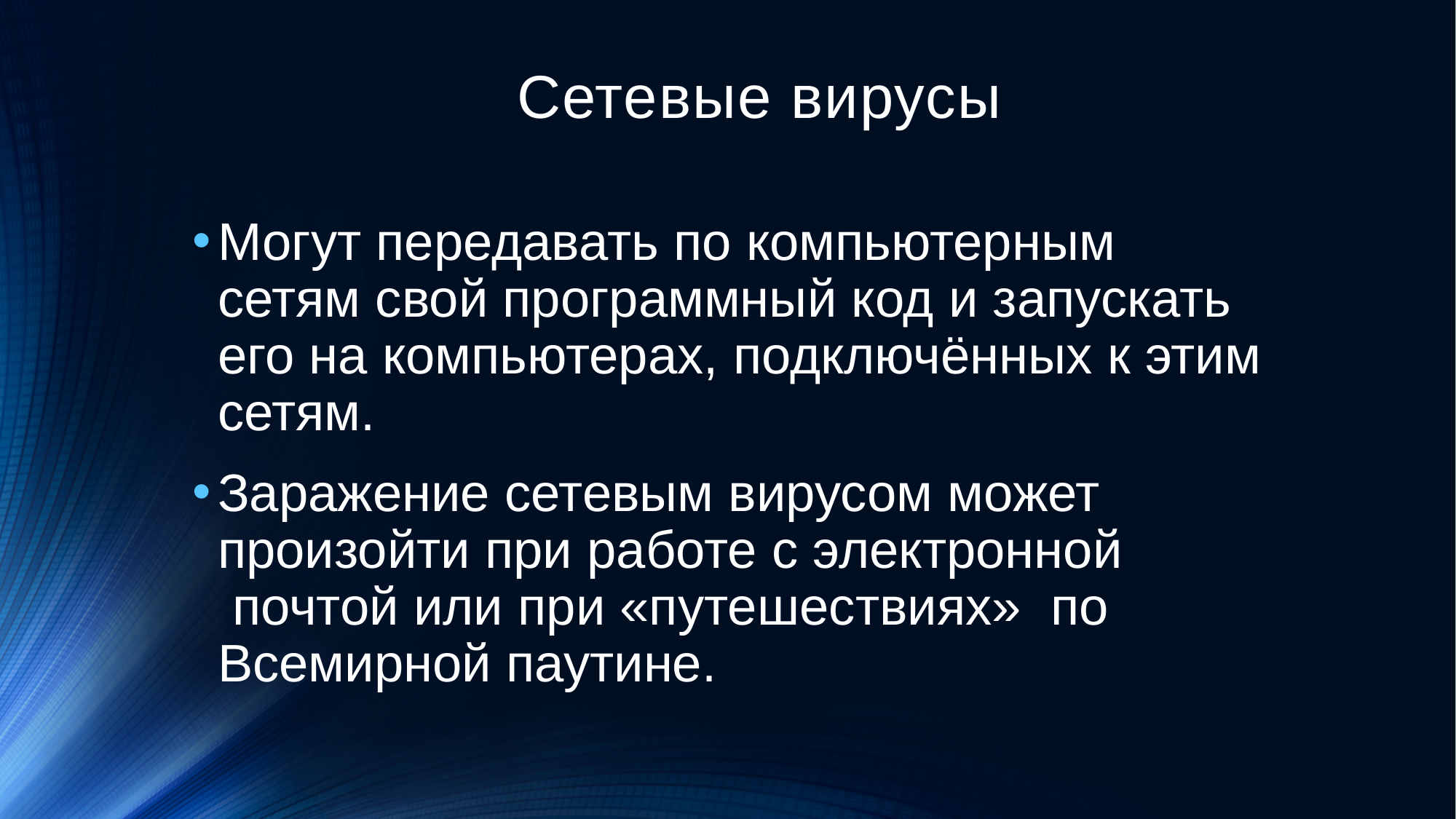

# Сетевые вирусы
Могут передавать по компьютерным сетям свой программный код и запускать его на компьютерах, подключённых к этим
сетям.
Заражение сетевым вирусом может произойти при работе с электронной
 почтой или при «путешествиях»  по Всемирной паутине.